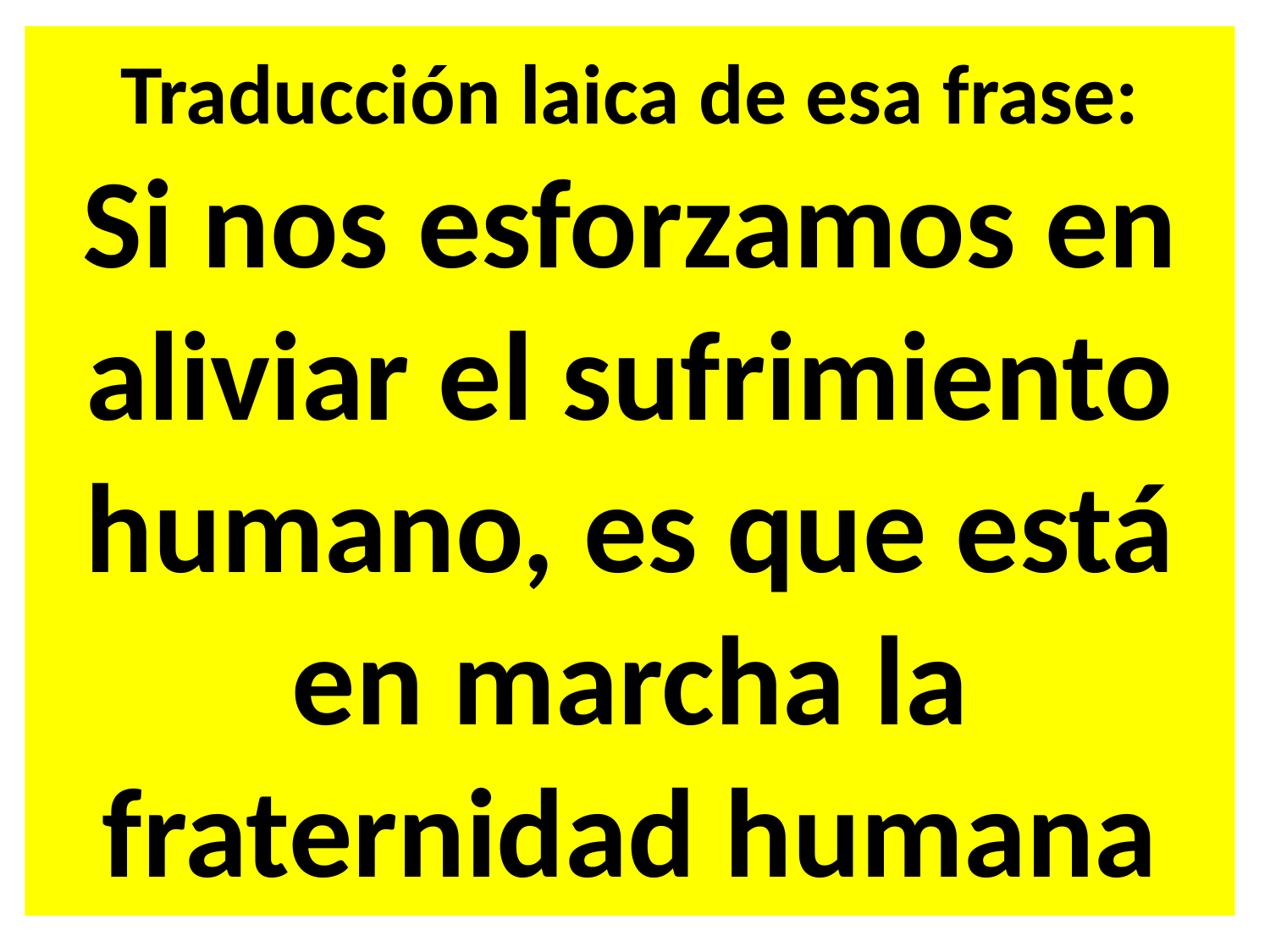

Traducción laica de esa frase:
Si nos esforzamos en aliviar el sufrimiento humano, es que está en marcha la fraternidad humana
#